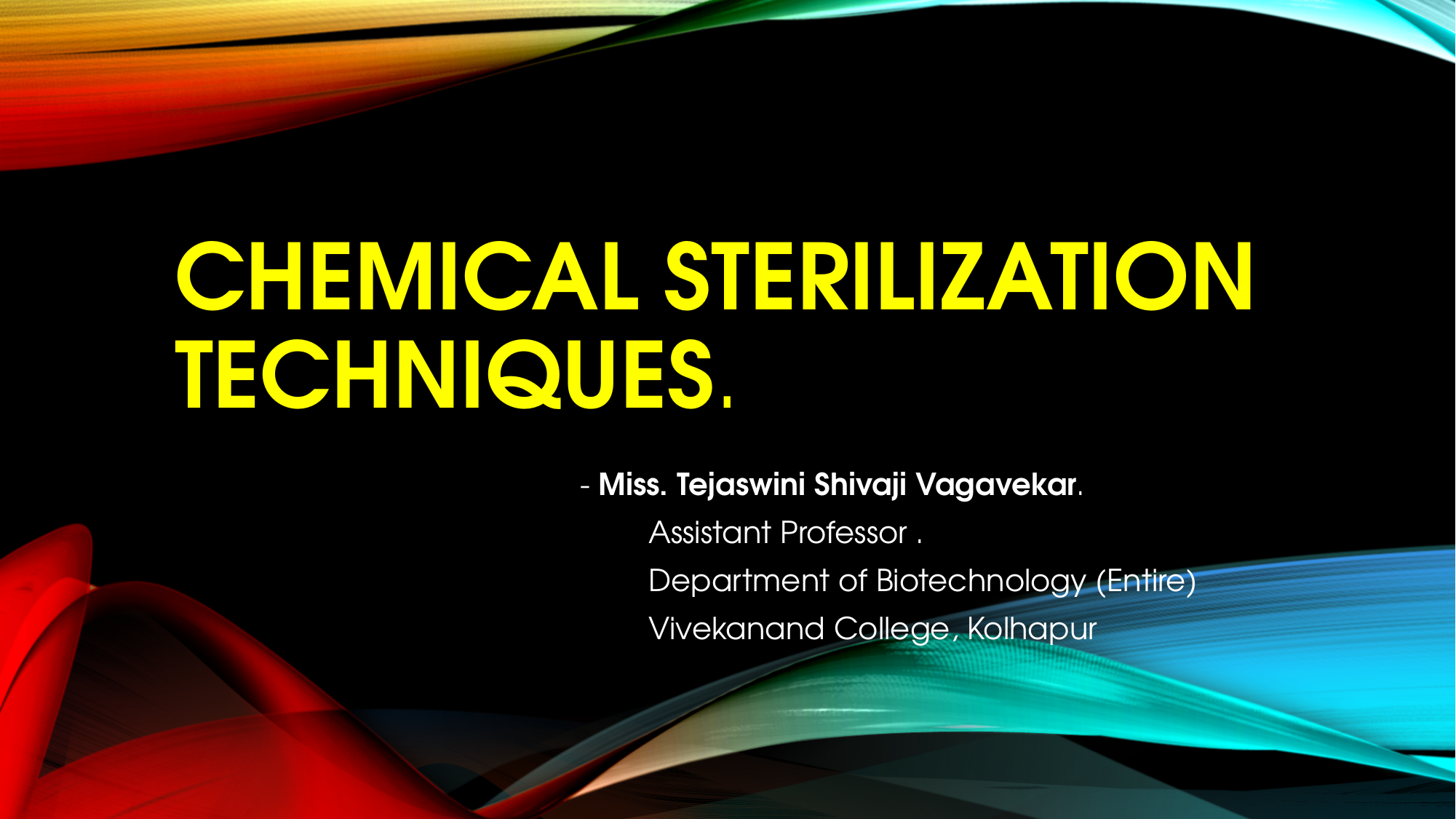

# Chemical sterilization techniques.
                                            - Miss. Tejaswini Shivaji Vagavekar.
				Assistant Professor .
				Department of Biotechnology (Entire)
				Vivekanand College, Kolhapur